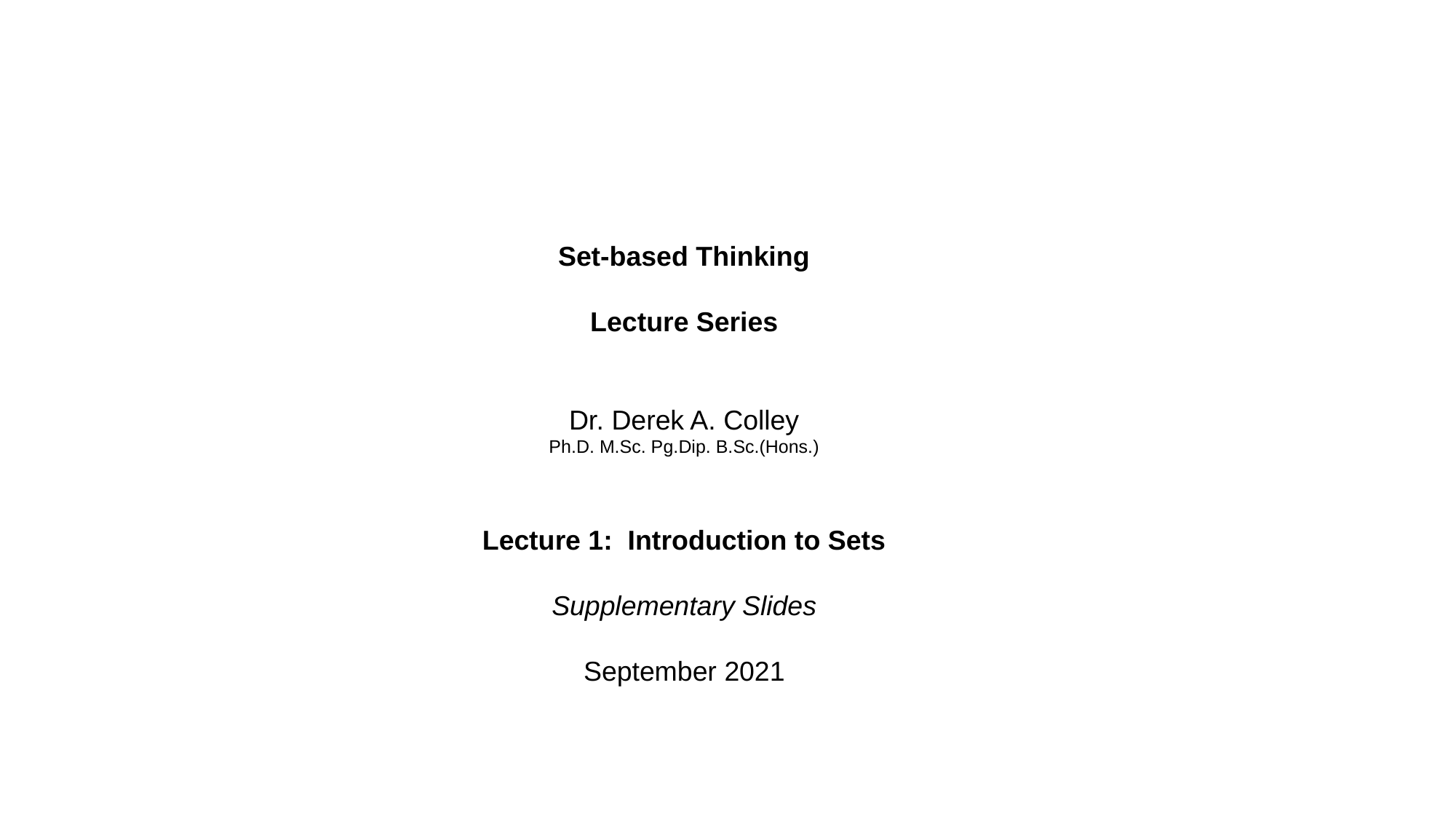

Set-based Thinking

Lecture Series

Dr. Derek A. Colley
Ph.D. M.Sc. Pg.Dip. B.Sc.(Hons.)

Lecture 1:  Introduction to Sets

Supplementary Slides

September 2021